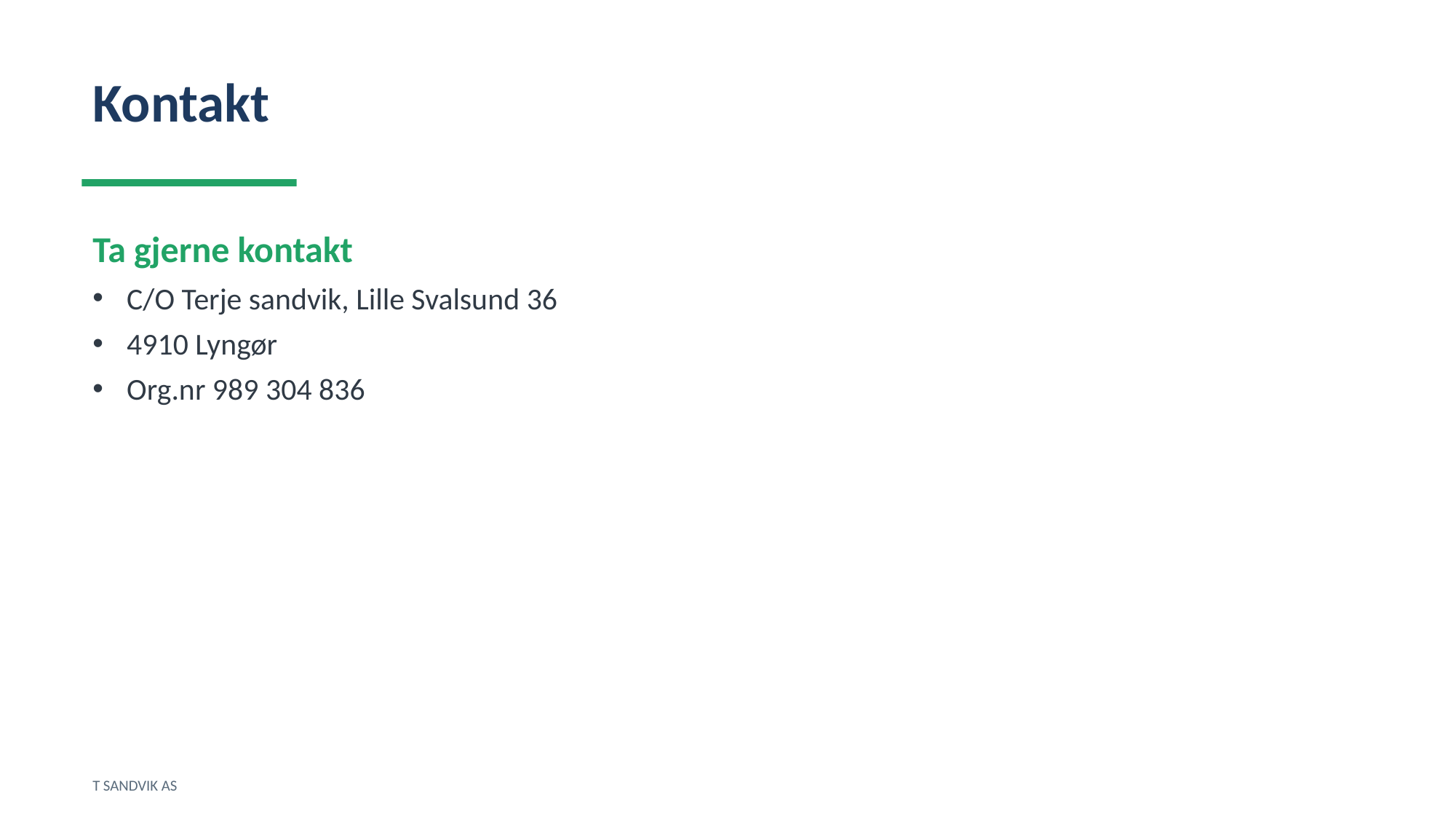

Kontakt

Ta gjerne kontakt
C/O Terje sandvik, Lille Svalsund 36
4910 Lyngør
Org.nr 989 304 836
T SANDVIK AS